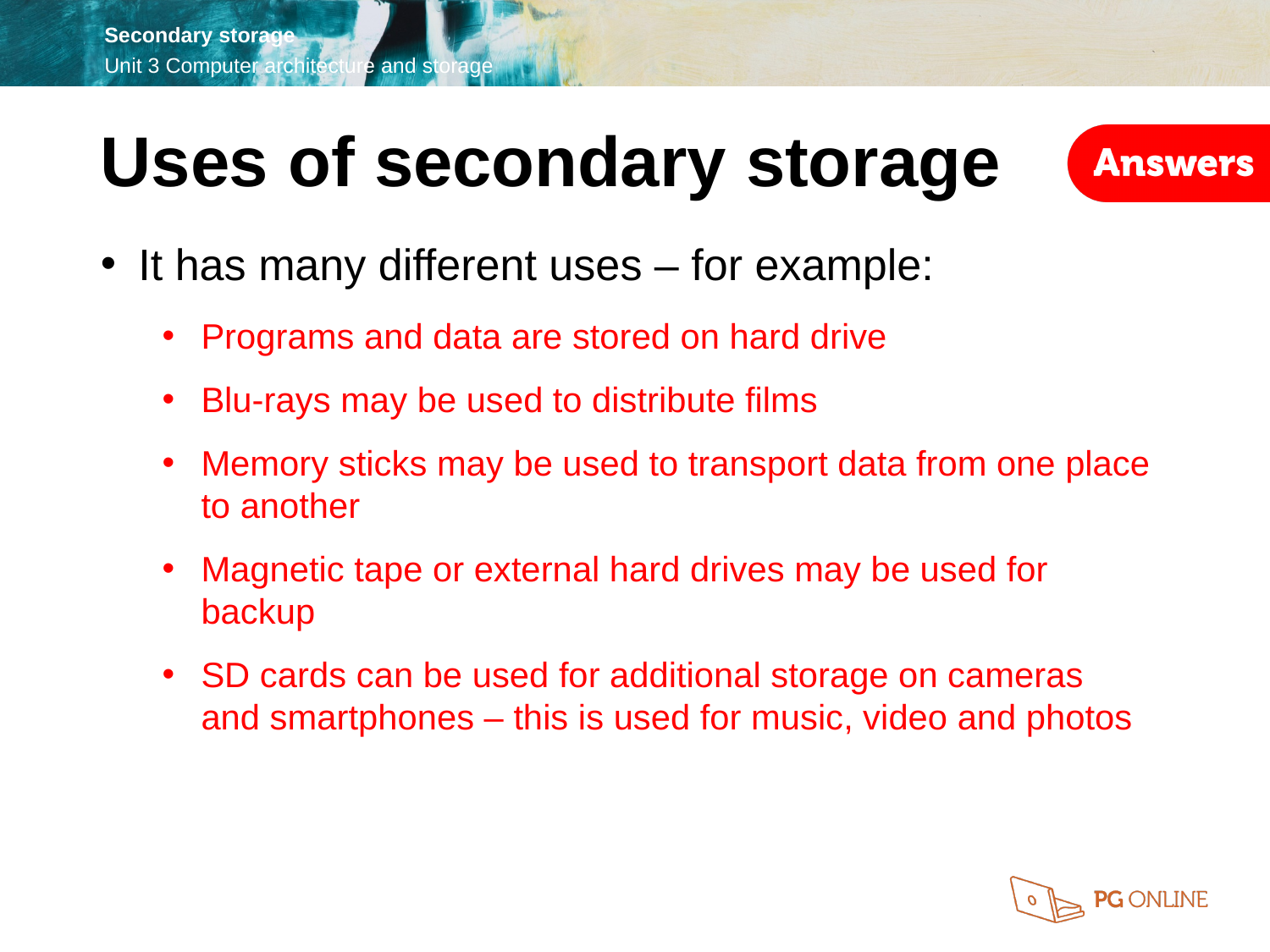

Uses of secondary storage
It has many different uses – for example:
Programs and data are stored on hard drive
Blu-rays may be used to distribute films
Memory sticks may be used to transport data from one place to another
Magnetic tape or external hard drives may be used for backup
SD cards can be used for additional storage on cameras
and smartphones – this is used for music, video and photos